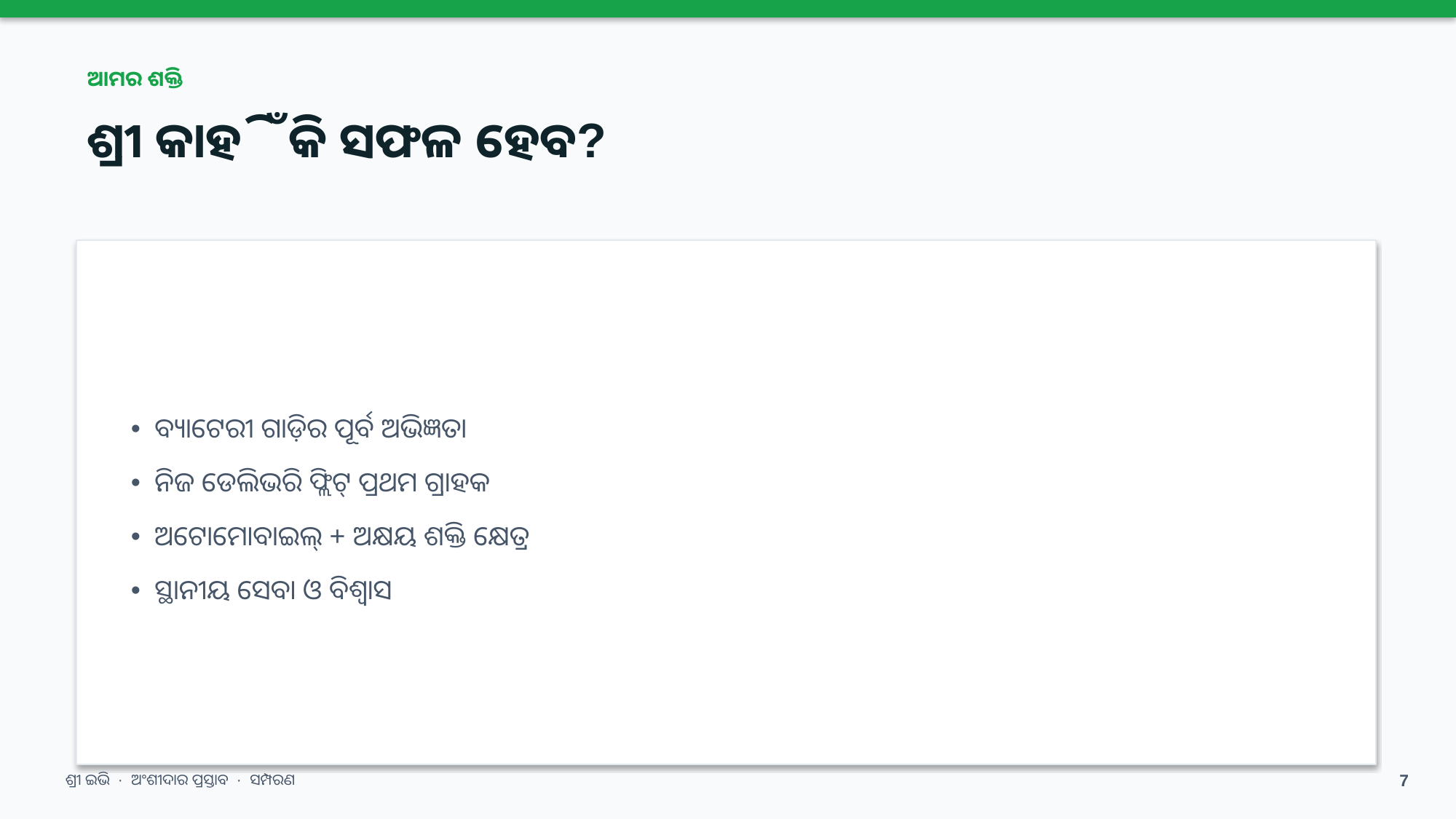

ଆମର ଶକ୍ତି
ଶ୍ରୀ କାହିଁକି ସଫଳ ହେବ?

•  ବ୍ୟାଟେରୀ ଗାଡ଼ିର ପୂର୍ବ ଅଭିଜ୍ଞତା
•  ନିଜ ଡେଲିଭରି ଫ୍ଲିଟ୍ ପ୍ରଥମ ଗ୍ରାହକ
•  ଅଟୋମୋବାଇଲ୍ + ଅକ୍ଷୟ ଶକ୍ତି କ୍ଷେତ୍ର
•  ସ୍ଥାନୀୟ ସେବା ଓ ବିଶ୍ୱାସ
ଶ୍ରୀ ଇଭି  ·  ଅଂଶୀଦାର ପ୍ରସ୍ତାବ  ·  ସମ୍ପରଣ
7